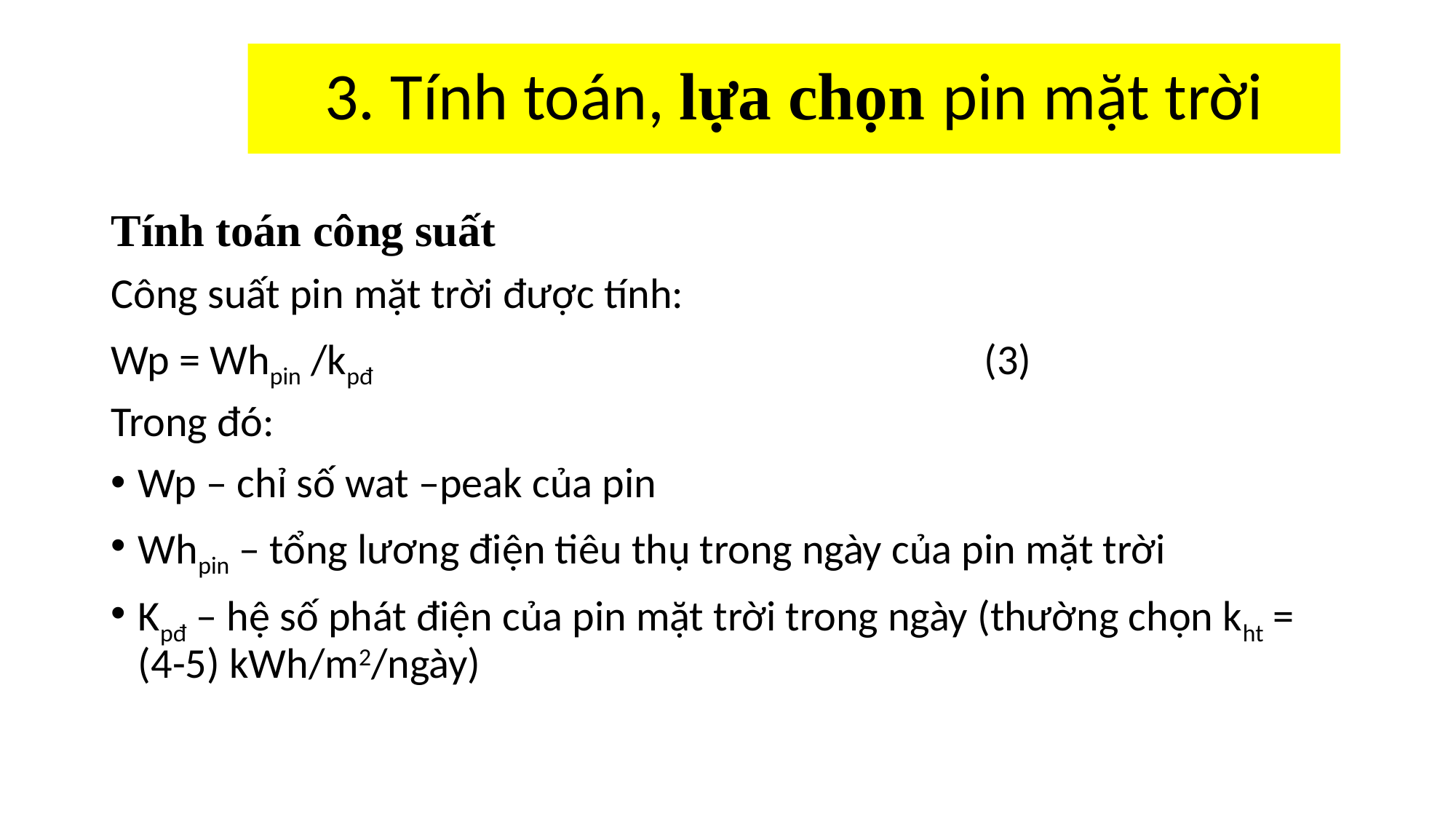

# 3. Tính toán, lựa chọn pin mặt trời
Tính toán công suất
Công suất pin mặt trời được tính:
Wp = Whpin /kpđ 						(3)
Trong đó:
Wp – chỉ số wat –peak của pin
Whpin – tổng lương điện tiêu thụ trong ngày của pin mặt trời
Kpđ – hệ số phát điện của pin mặt trời trong ngày (thường chọn kht = (4-5) kWh/m2/ngày)